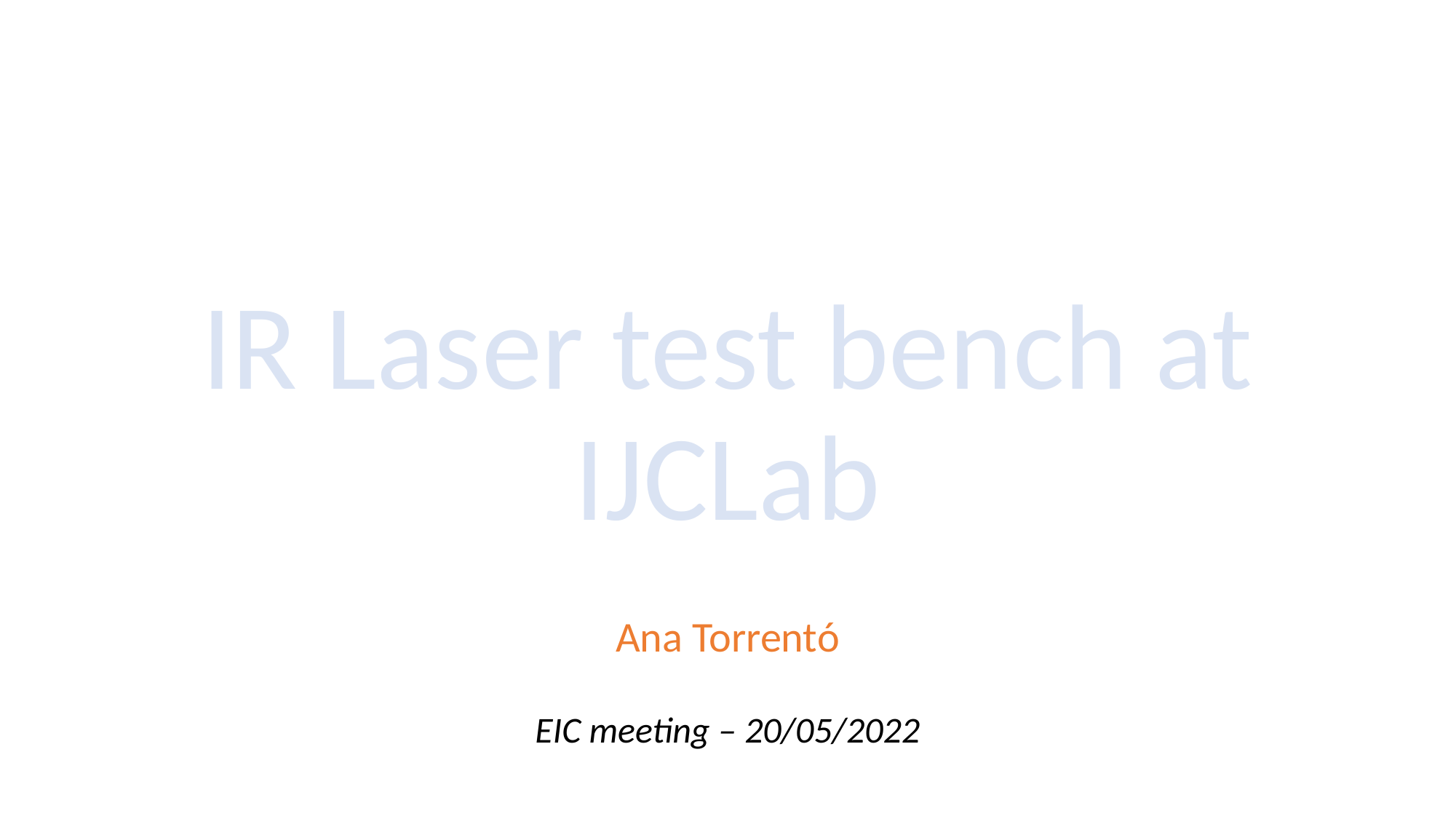

# IR Laser test bench at IJCLab
Ana Torrentó
EIC meeting – 20/05/2022